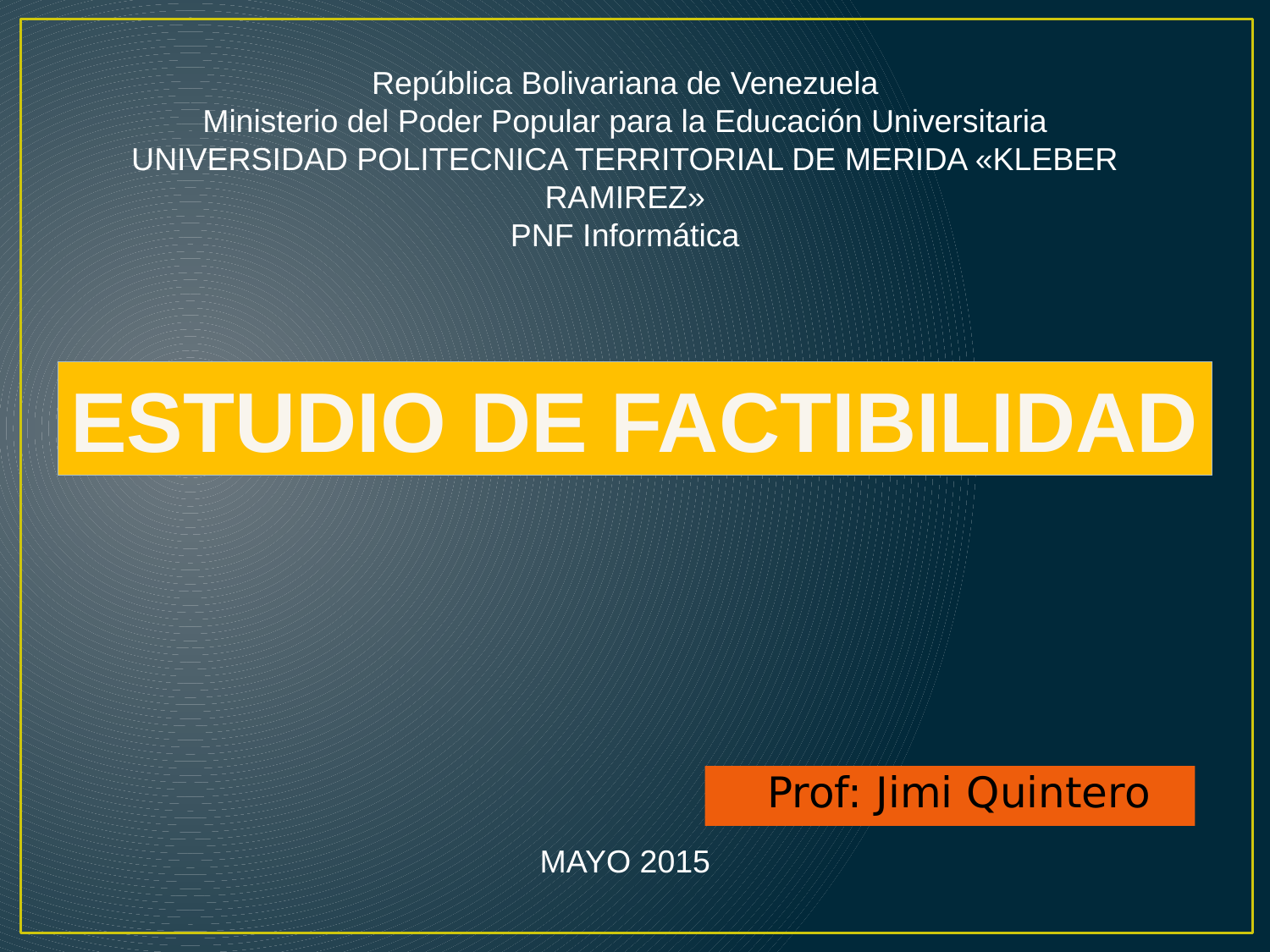

República Bolivariana de Venezuela
Ministerio del Poder Popular para la Educación Universitaria
UNIVERSIDAD POLITECNICA TERRITORIAL DE MERIDA «KLEBER RAMIREZ»
PNF Informática

ESTUDIO DE FACTIBILIDAD
Prof: Jimi Quintero
MAYO 2015